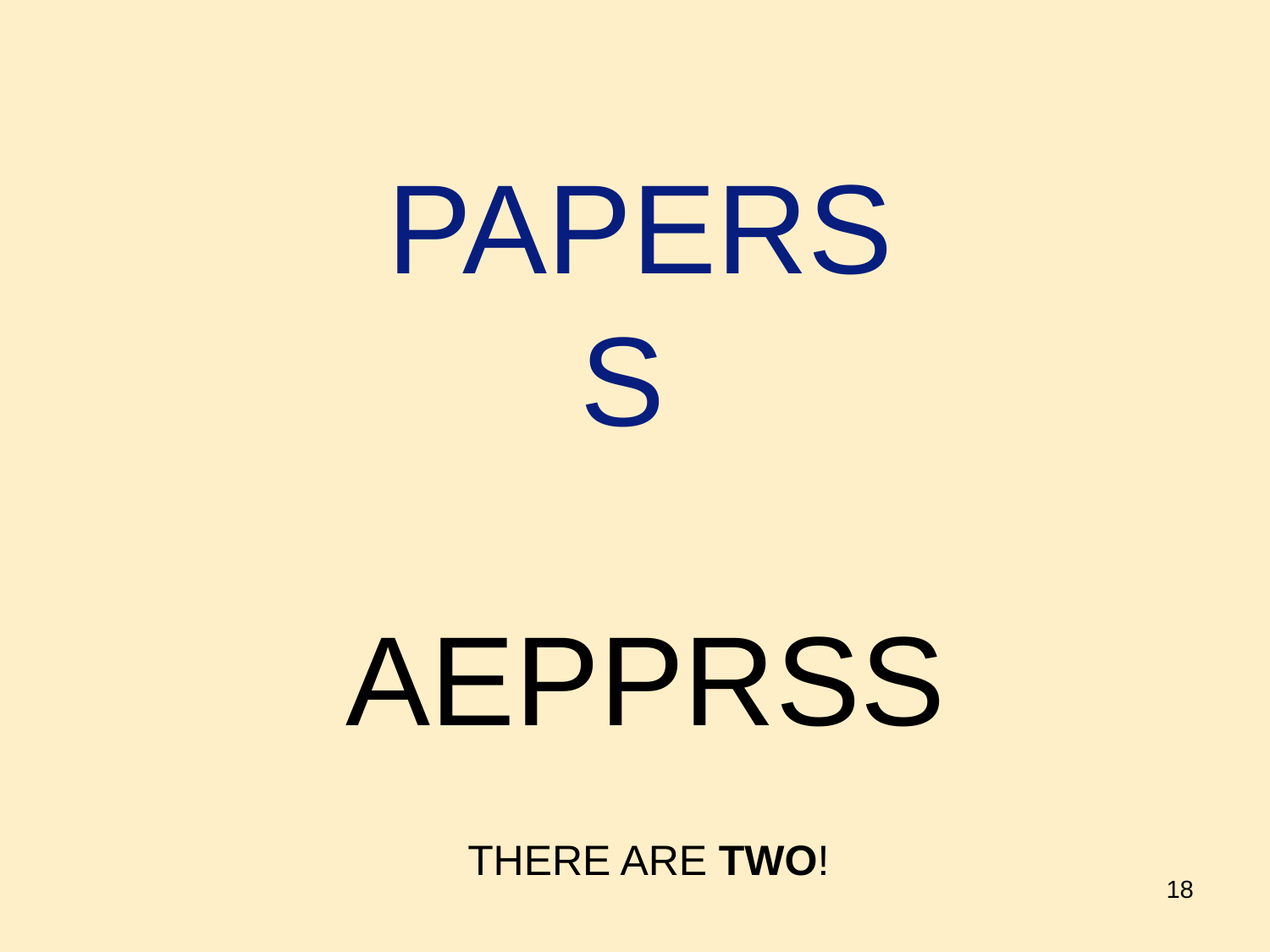

# PAPERS S
AEPPRSS
THERE ARE TWO!
18